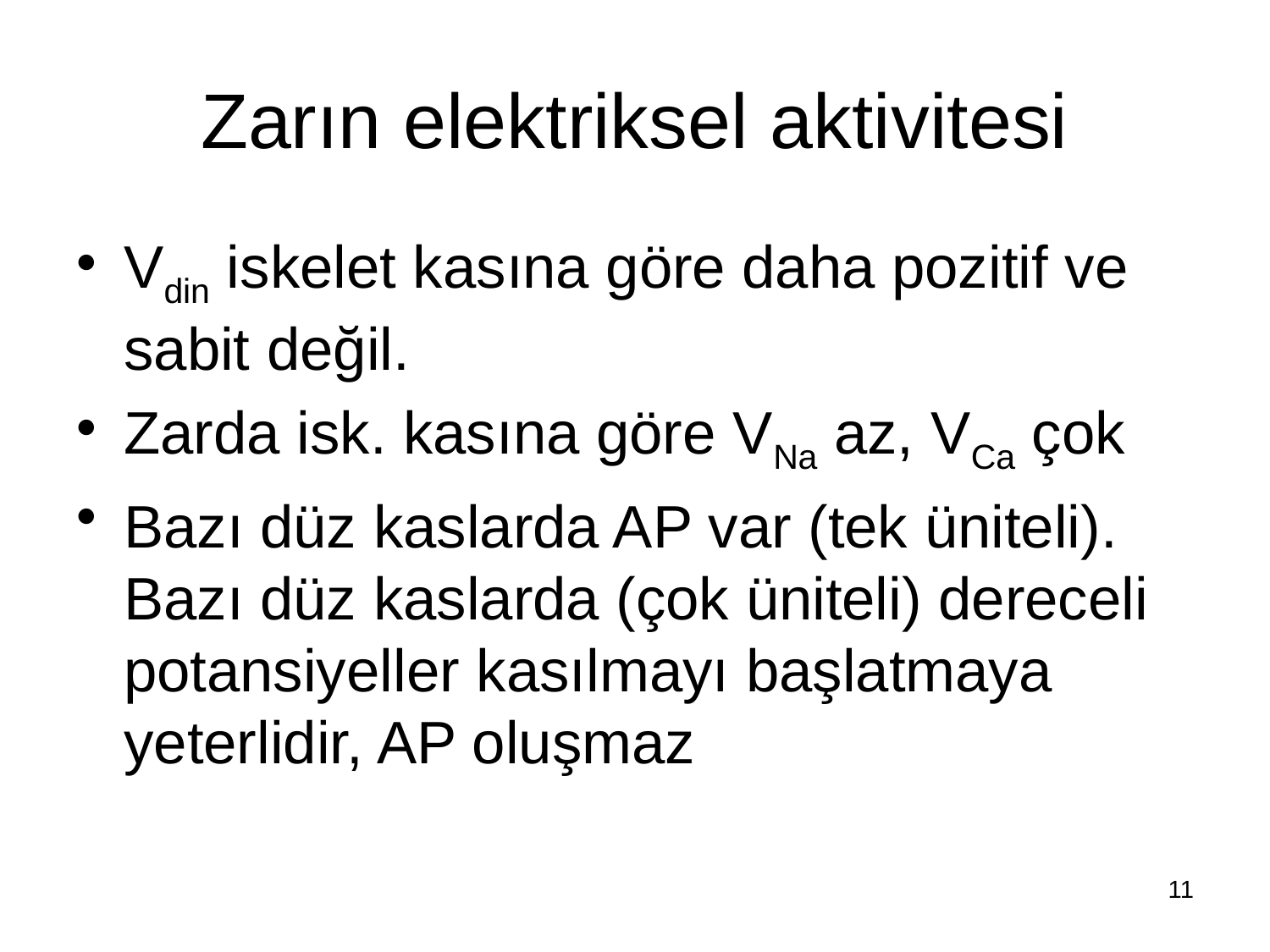

# Zarın elektriksel aktivitesi
Vdin iskelet kasına göre daha pozitif ve sabit değil.
Zarda isk. kasına göre VNa az, VCa çok
Bazı düz kaslarda AP var (tek üniteli). Bazı düz kaslarda (çok üniteli) dereceli potansiyeller kasılmayı başlatmaya yeterlidir, AP oluşmaz
11